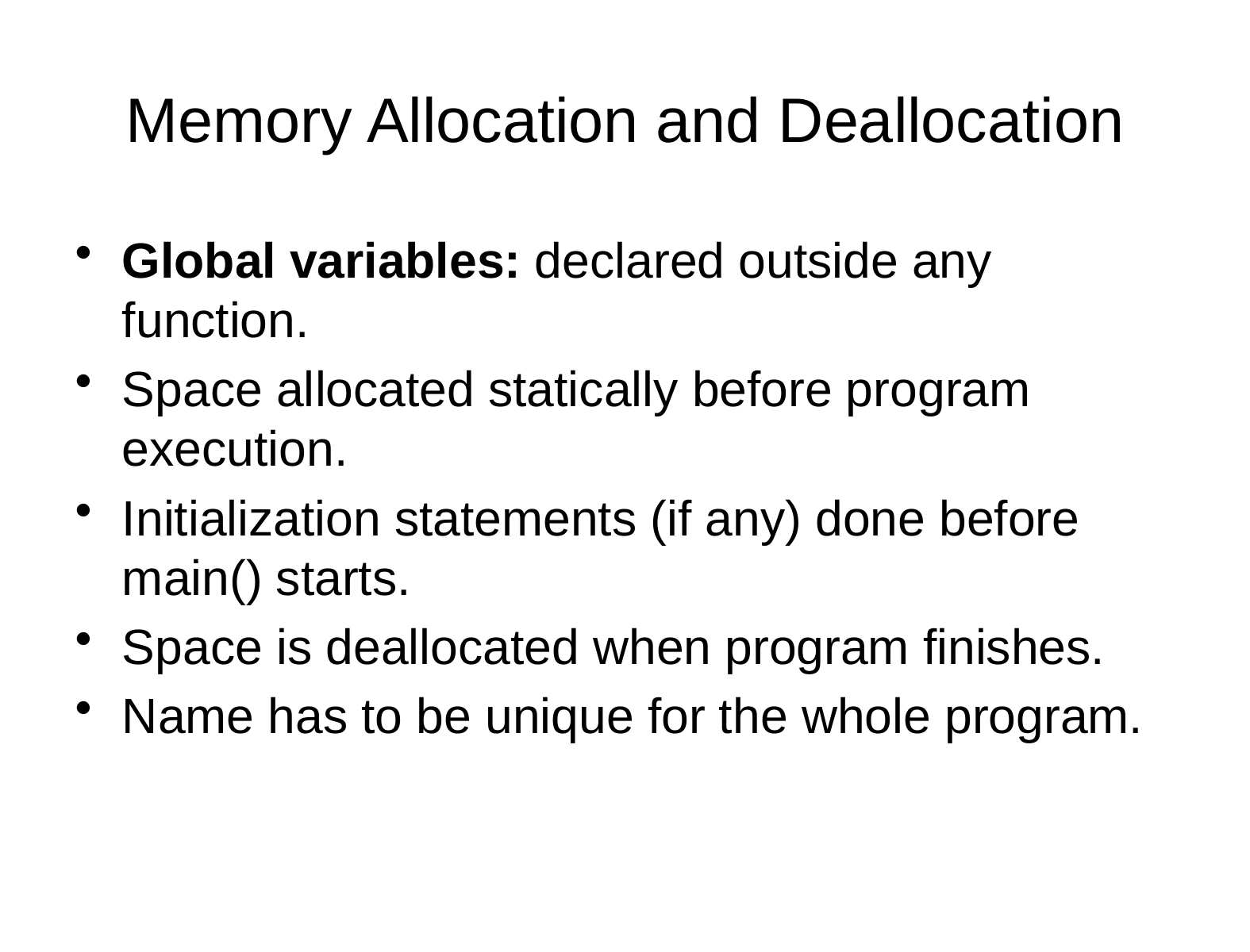

# Memory Allocation and Deallocation
Global variables: declared outside any function.
Space allocated statically before program execution.
Initialization statements (if any) done before main() starts.
Space is deallocated when program finishes.
Name has to be unique for the whole program.